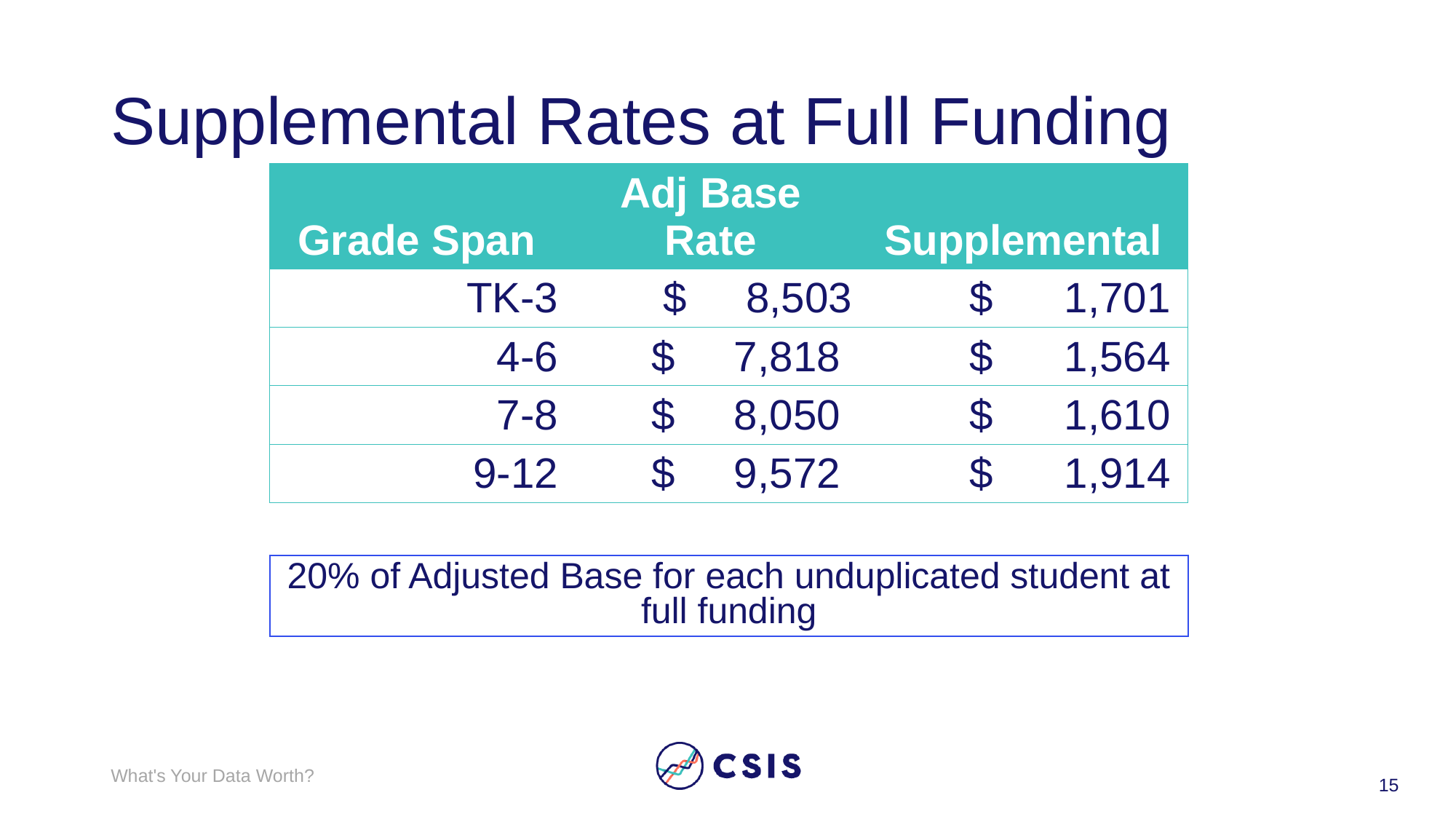

# Supplemental Rates at Full Funding
| Grade Span | Adj Base Rate | Supplemental |
| --- | --- | --- |
| TK-3 | $ 8,503 | $ 1,701 |
| 4-6 | $ 7,818 | $ 1,564 |
| 7-8 | $ 8,050 | $ 1,610 |
| 9-12 | $ 9,572 | $ 1,914 |
20% of Adjusted Base for each unduplicated student at full funding
What's Your Data Worth?